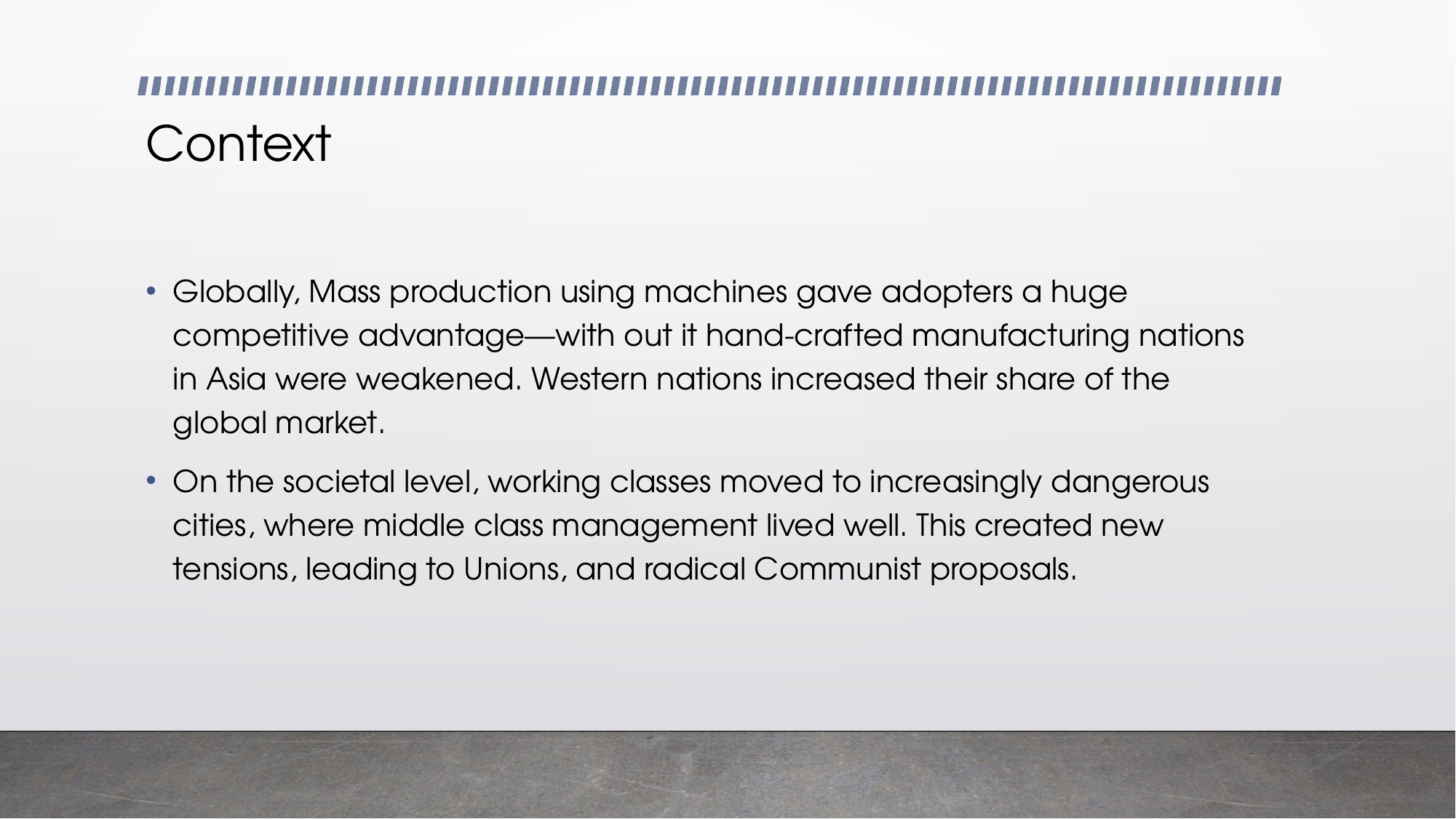

# Context
Globally, Mass production using machines gave adopters a huge competitive advantage—with out it hand-crafted manufacturing nations in Asia were weakened. Western nations increased their share of the global market.
On the societal level, working classes moved to increasingly dangerous cities, where middle class management lived well. This created new tensions, leading to Unions, and radical Communist proposals.